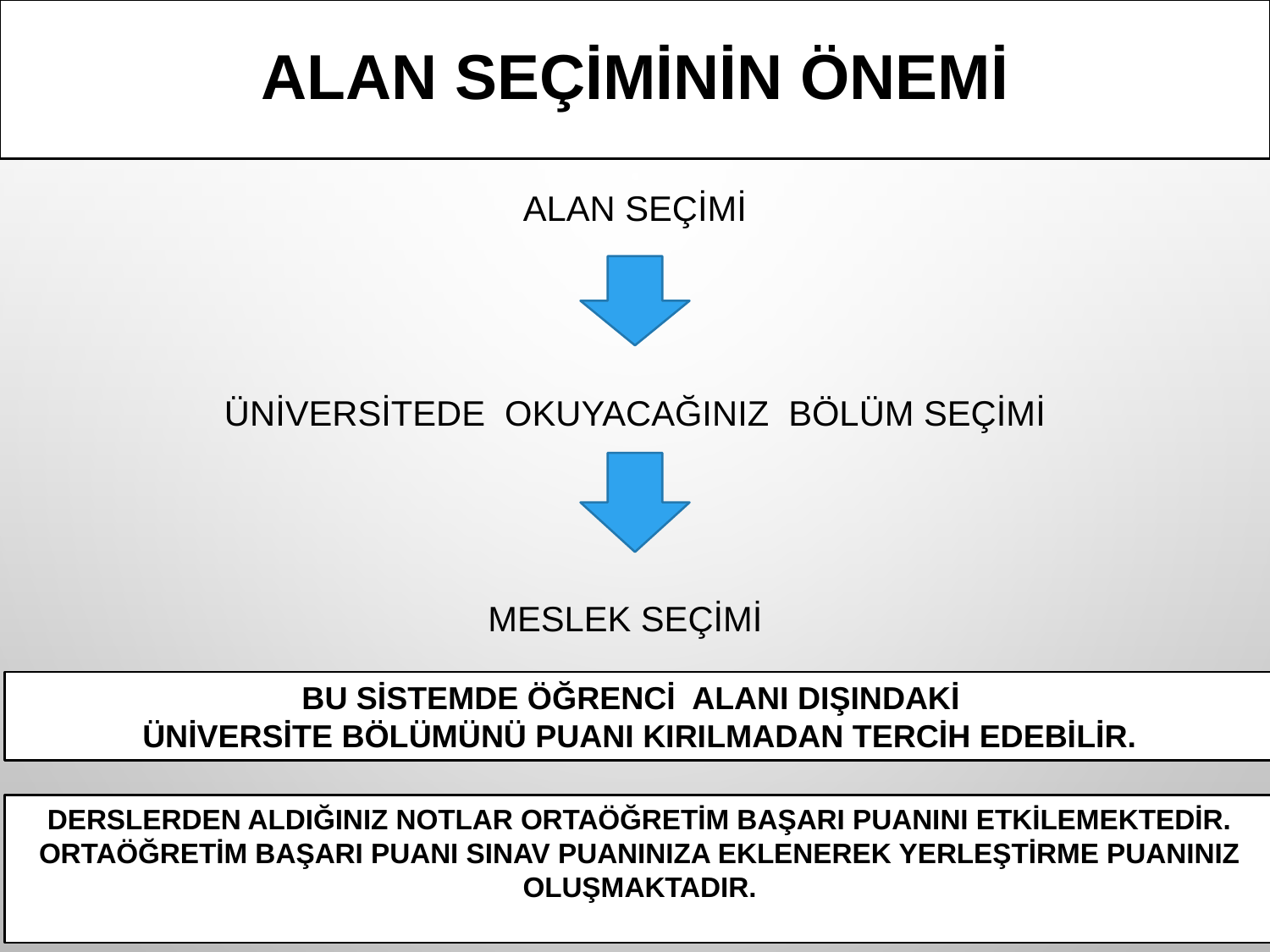

# ALAN SEÇİMİNİN ÖNEMİ
ALAN SEÇİMİ

ÜNİVERSİTEDE  OKUYACAĞINIZ  BÖLÜM SEÇİMİ

MESLEK SEÇİMİ

BU SİSTEMDE ÖĞRENCİ  ALANI DIŞINDAKİ
ÜNİVERSİTE BÖLÜMÜNÜ PUANI KIRILMADAN TERCİH EDEBİLİR.
DERSLERDEN ALDIĞINIZ NOTLAR ORTAÖĞRETİM BAŞARI PUANINI ETKİLEMEKTEDİR.
ORTAÖĞRETİM BAŞARI PUANI SINAV PUANINIZA EKLENEREK YERLEŞTİRME PUANINIZ OLUŞMAKTADIR.